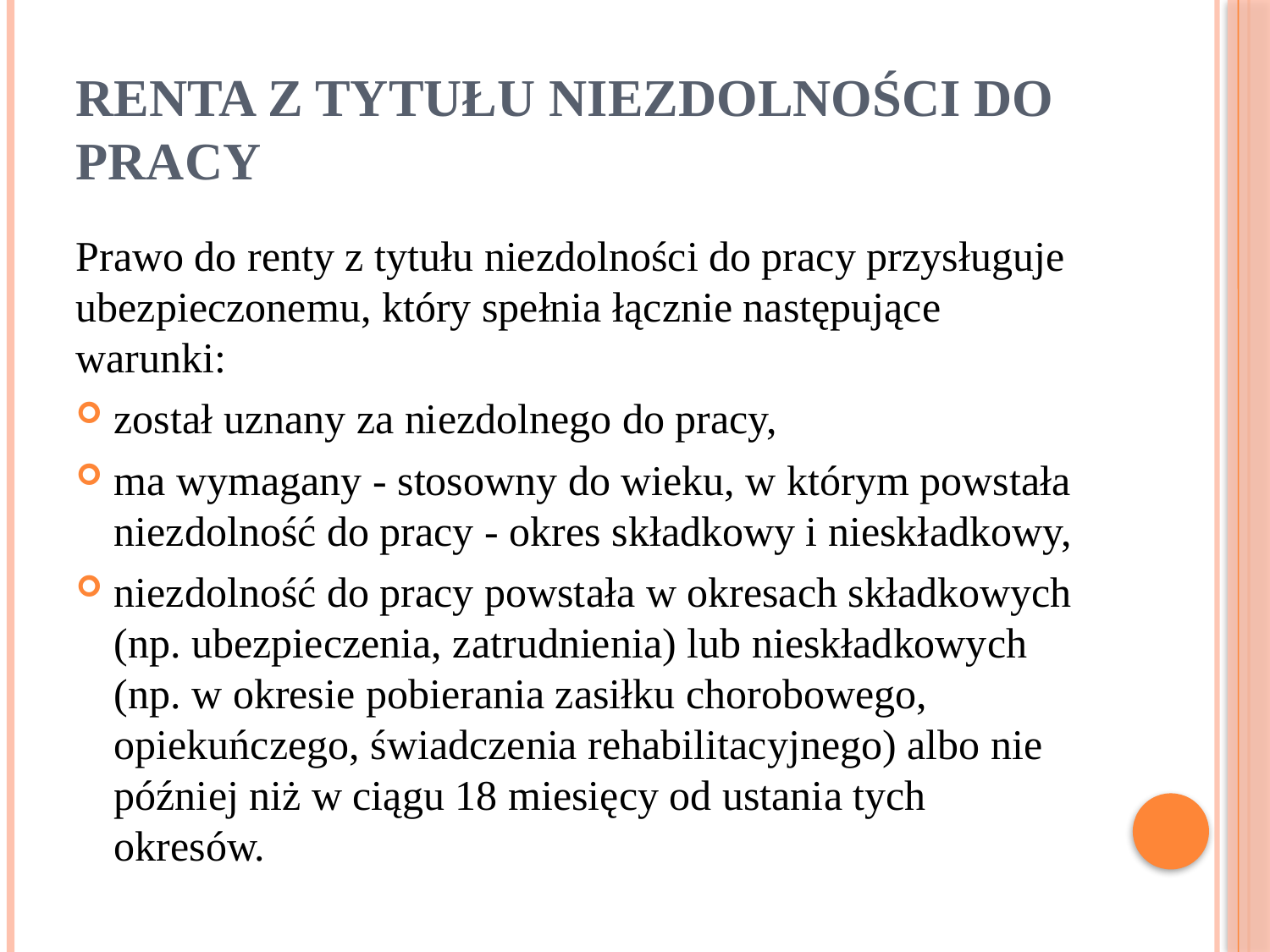

# RENTA Z TYTUŁU NIEZDOLNOŚCI DO PRACY
Prawo do renty z tytułu niezdolności do pracy przysługuje ubezpieczonemu, który spełnia łącznie następujące warunki:
został uznany za niezdolnego do pracy,
ma wymagany - stosowny do wieku, w którym powstała niezdolność do pracy - okres składkowy i nieskładkowy,
niezdolność do pracy powstała w okresach składkowych (np. ubezpieczenia, zatrudnienia) lub nieskładkowych (np. w okresie pobierania zasiłku chorobowego, opiekuńczego, świadczenia rehabilitacyjnego) albo nie później niż w ciągu 18 miesięcy od ustania tych okresów.